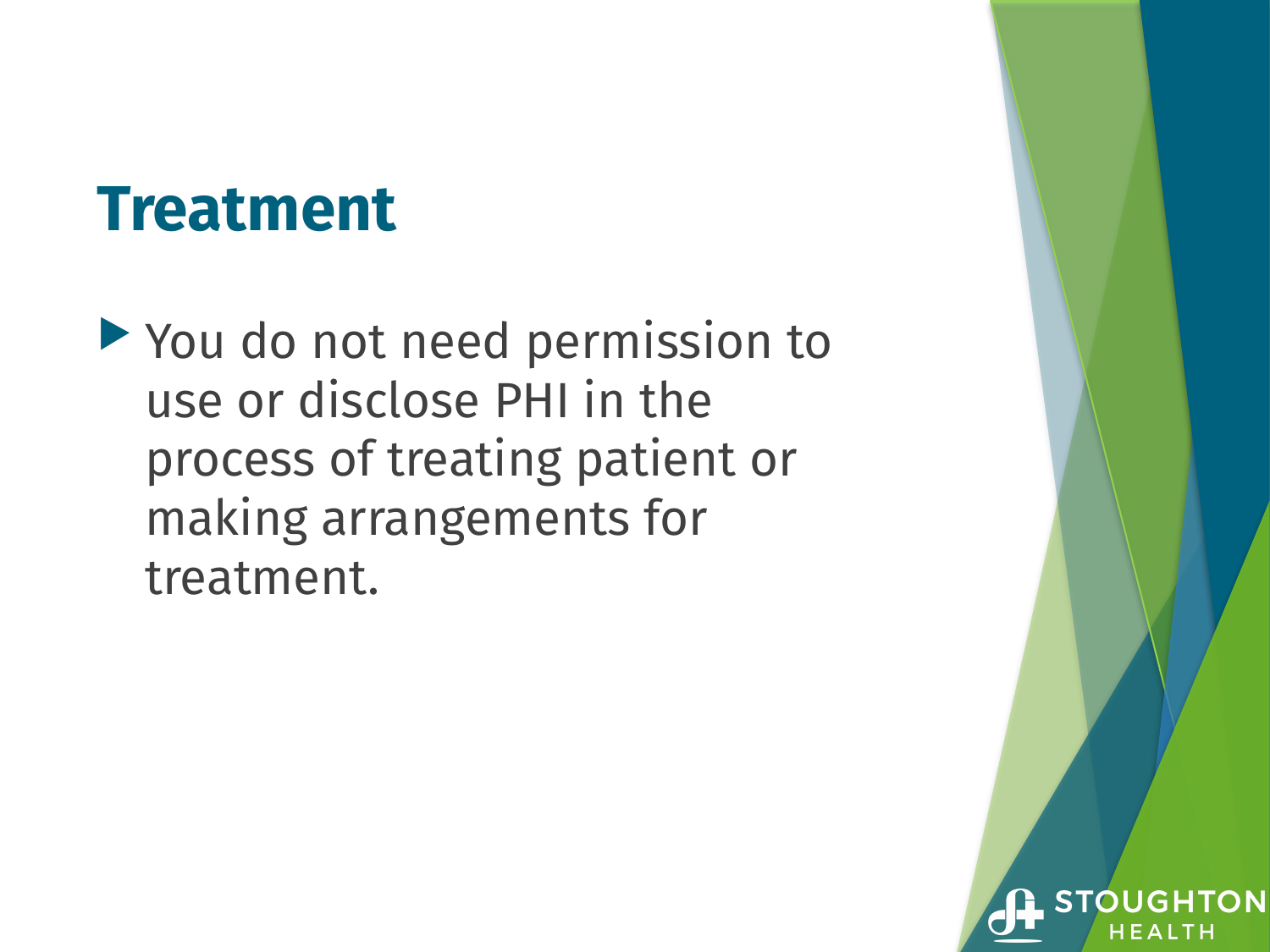

# Treatment
You do not need permission to use or disclose PHI in the process of treating patient or making arrangements for treatment.